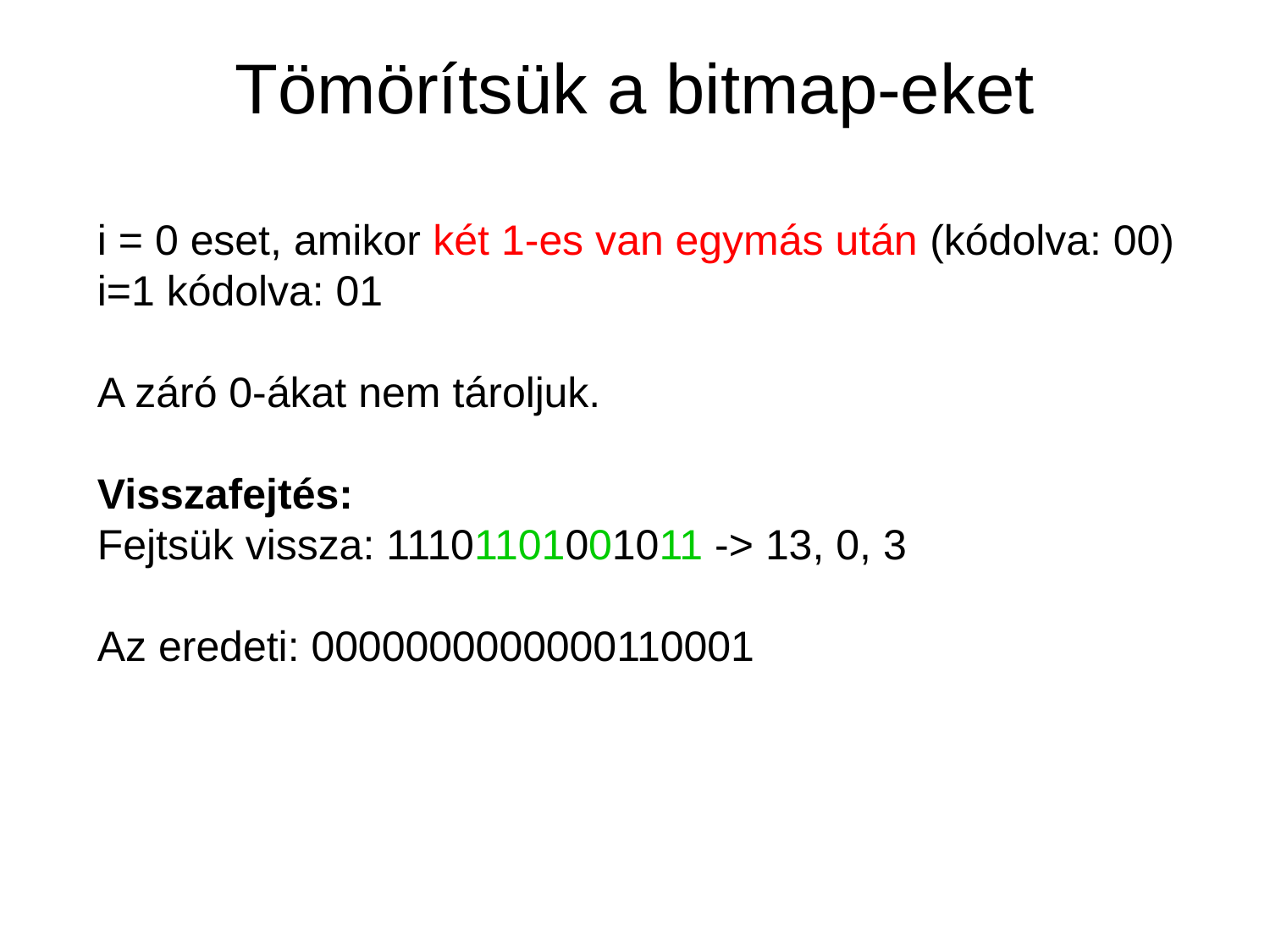

# Tömörítsük a bitmap-eket
i = 0 eset, amikor két 1-es van egymás után (kódolva: 00)
i=1 kódolva: 01
A záró 0-ákat nem tároljuk.
Visszafejtés:
Fejtsük vissza: 11101101001011 -> 13, 0, 3
Az eredeti: 0000000000000110001